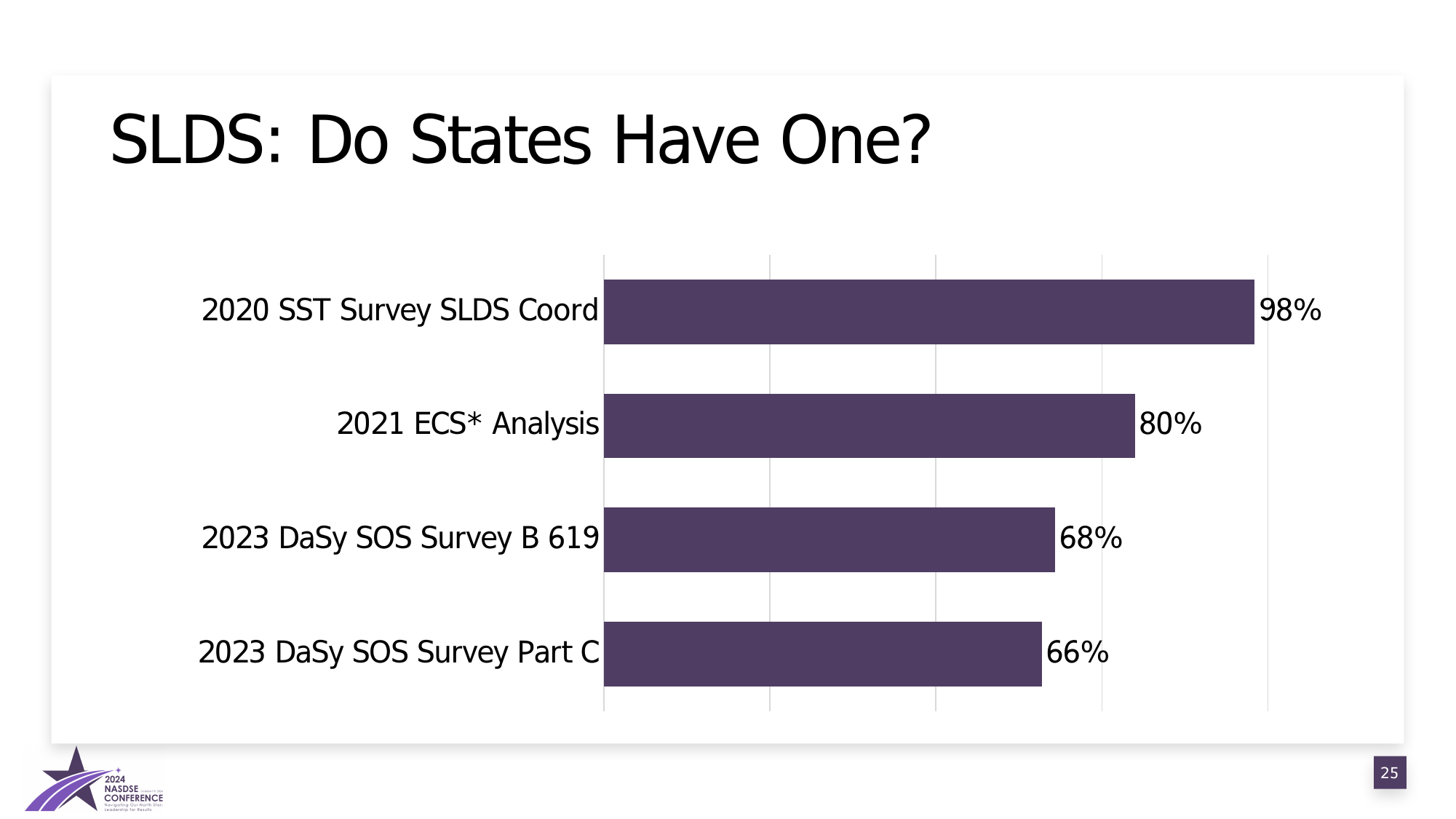

# SLDS: Do States Have One?

### Chart

| Category | State Has an SLDS |
|---|---|
| 2023 DaSy SOS Survey Part C | 0.66 |
| 2023 DaSy SOS Survey B 619 | 0.68 |
| 2021 ECS* Analysis | 0.8 |
| 2020 SST Survey SLDS Coord | 0.98 |